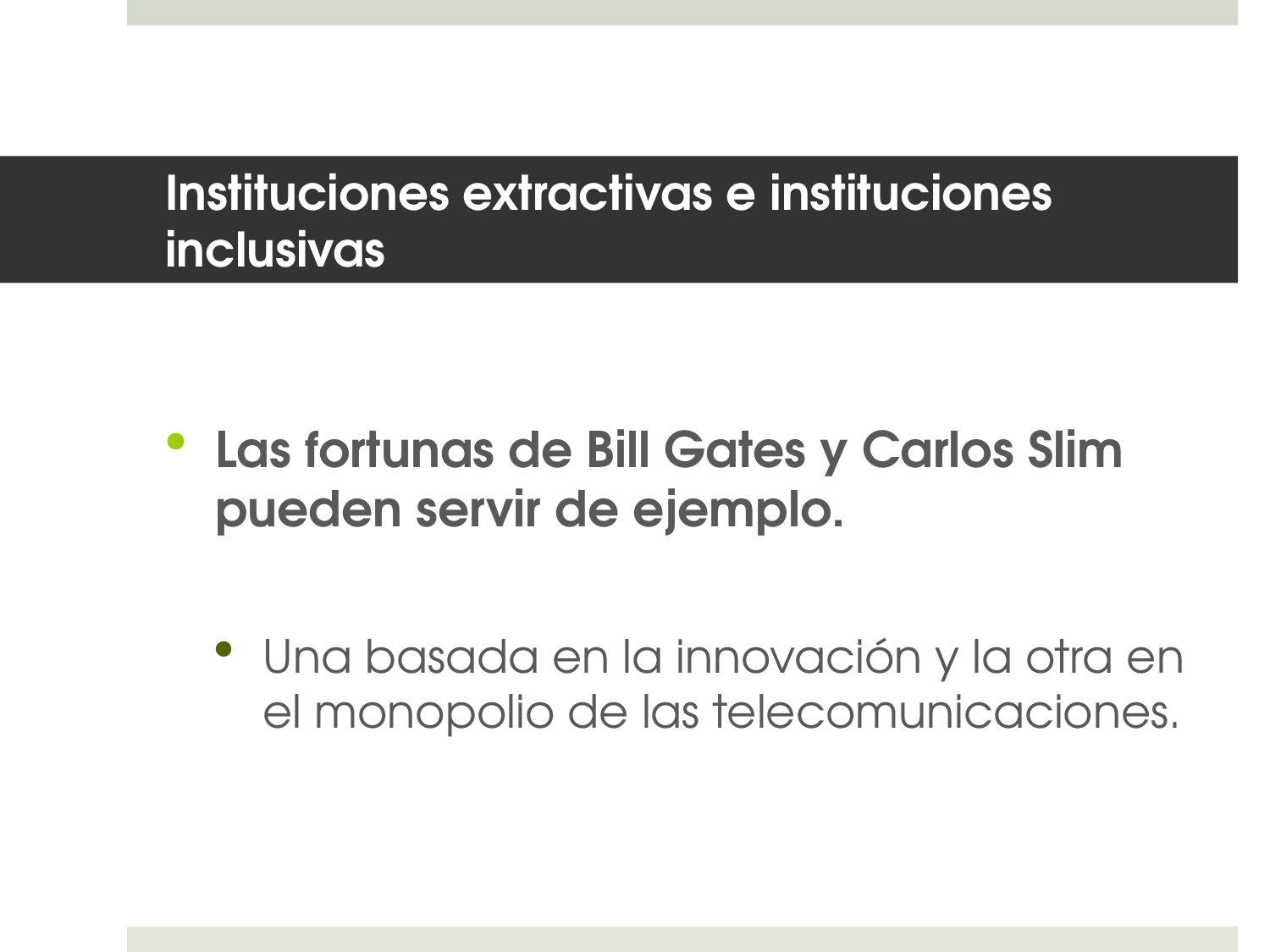

# Instituciones extractivas e instituciones inclusivas

Las fortunas de Bill Gates y Carlos Slim pueden servir de ejemplo.

Una basada en la innovación y la otra en el monopolio de las telecomunicaciones.